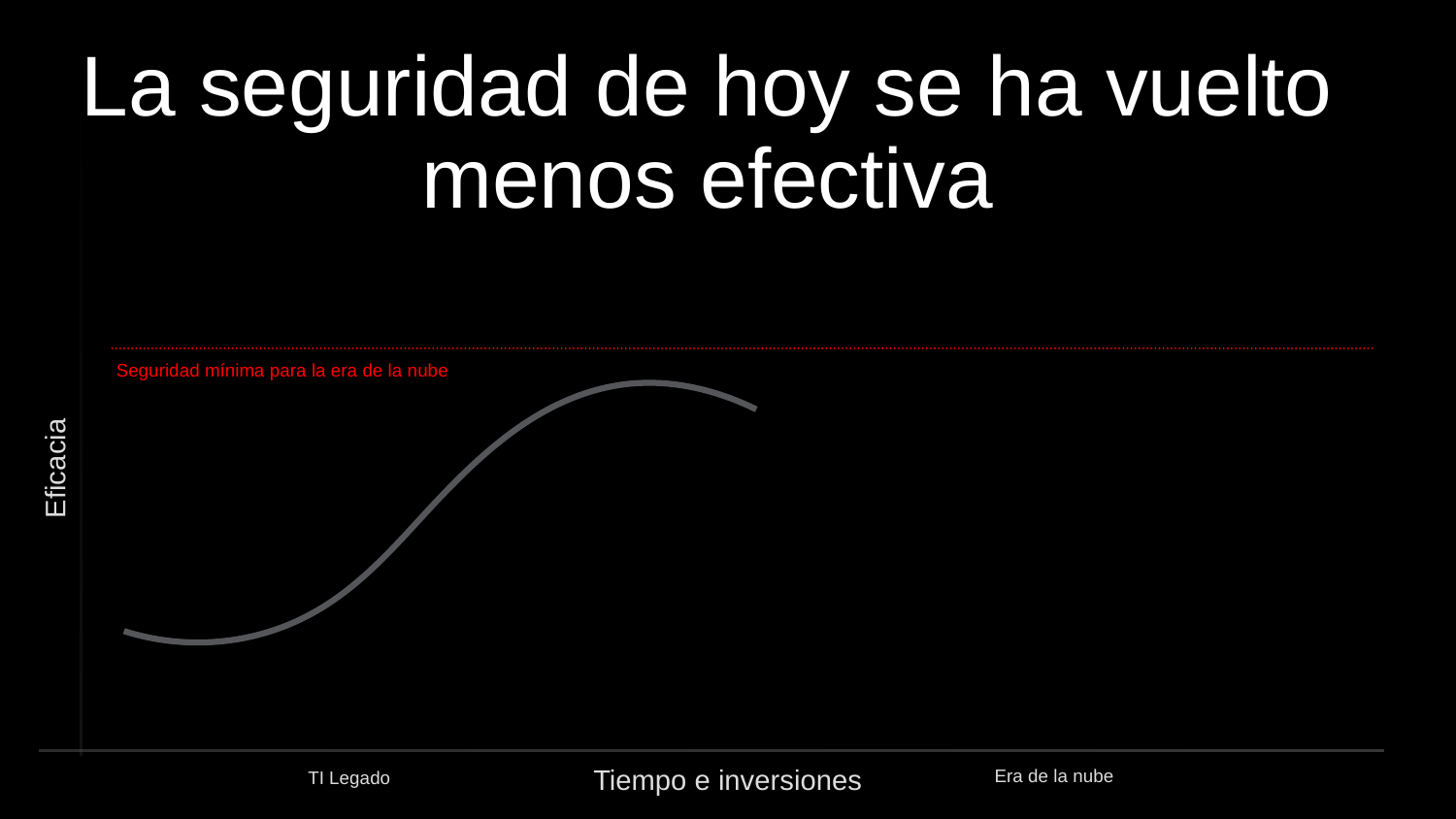

La seguridad de hoy se ha vuelto menos efectiva

Seguridad mínima para la era de la nube

Eficacia

Tiempo e inversiones
Era de la nube
TI Legado